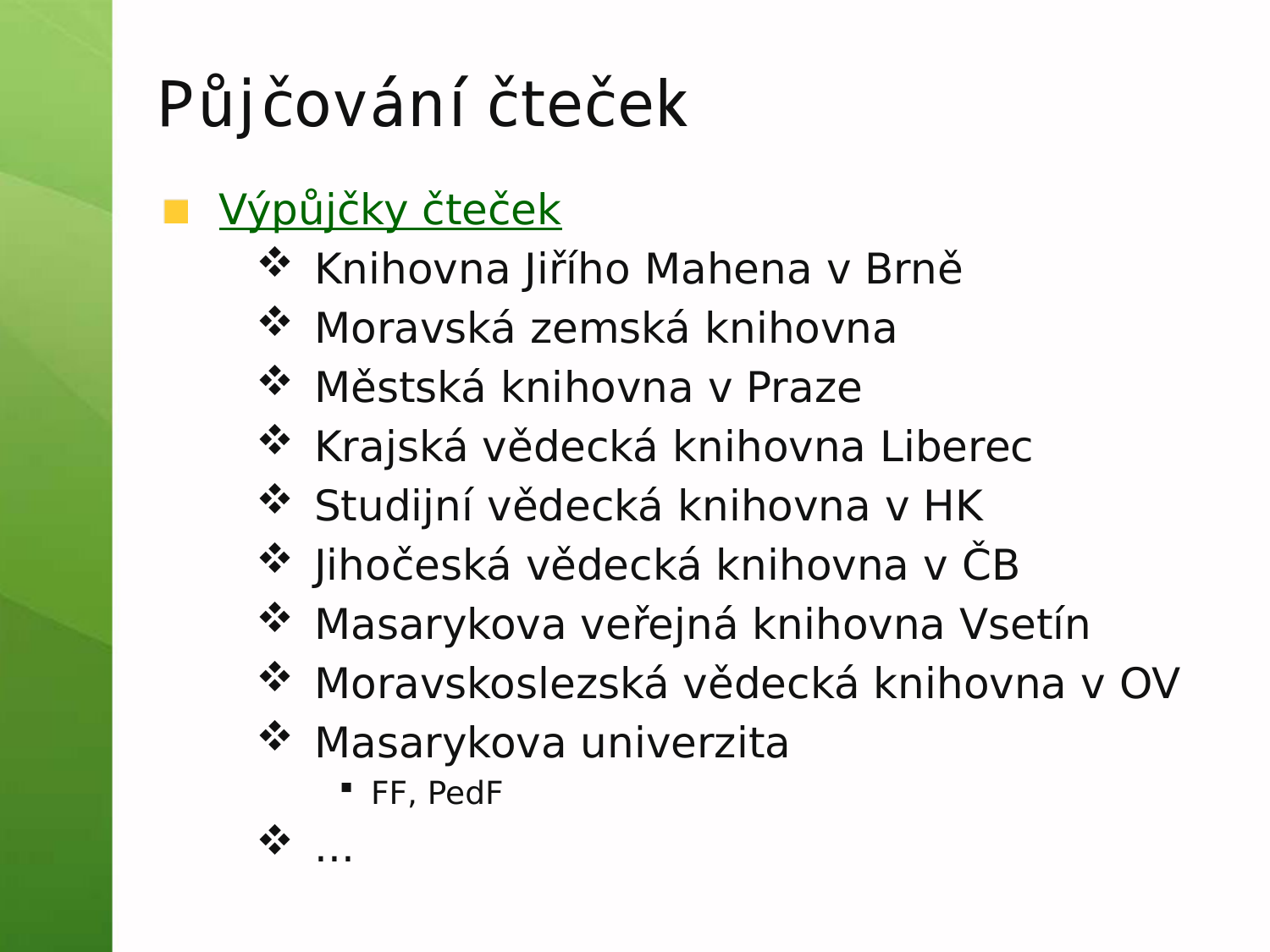

Půjčování čteček
Výpůjčky čteček
Knihovna Jiřího Mahena v Brně
Moravská zemská knihovna
Městská knihovna v Praze
Krajská vědecká knihovna Liberec
Studijní vědecká knihovna v HK
Jihočeská vědecká knihovna v ČB
Masarykova veřejná knihovna Vsetín
Moravskoslezská vědecká knihovna v OV
Masarykova univerzita
FF, PedF
...